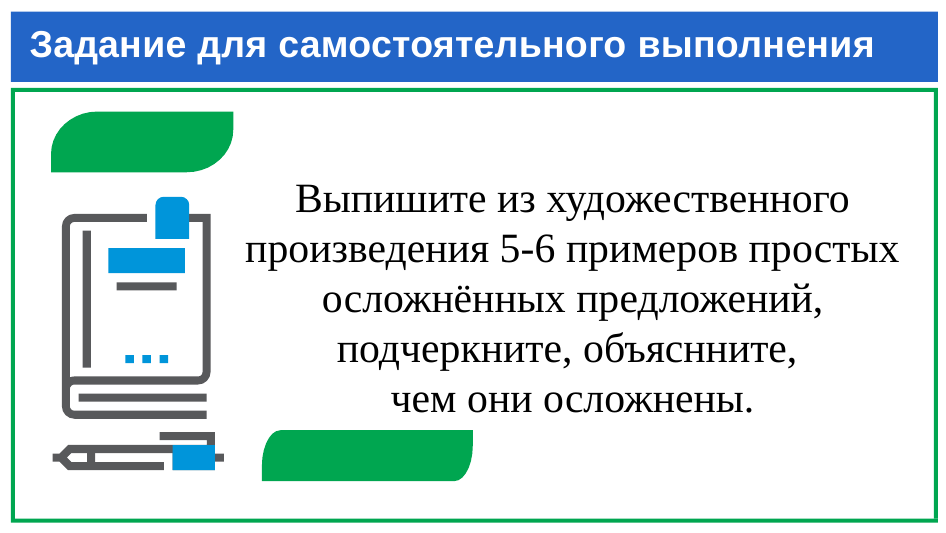

# Задание для самостоятельного выполнения

Выпишите из художественного произведения 5-6 примеров простых осложнённых предложений, подчеркните, объяснните,
чем они осложнены.